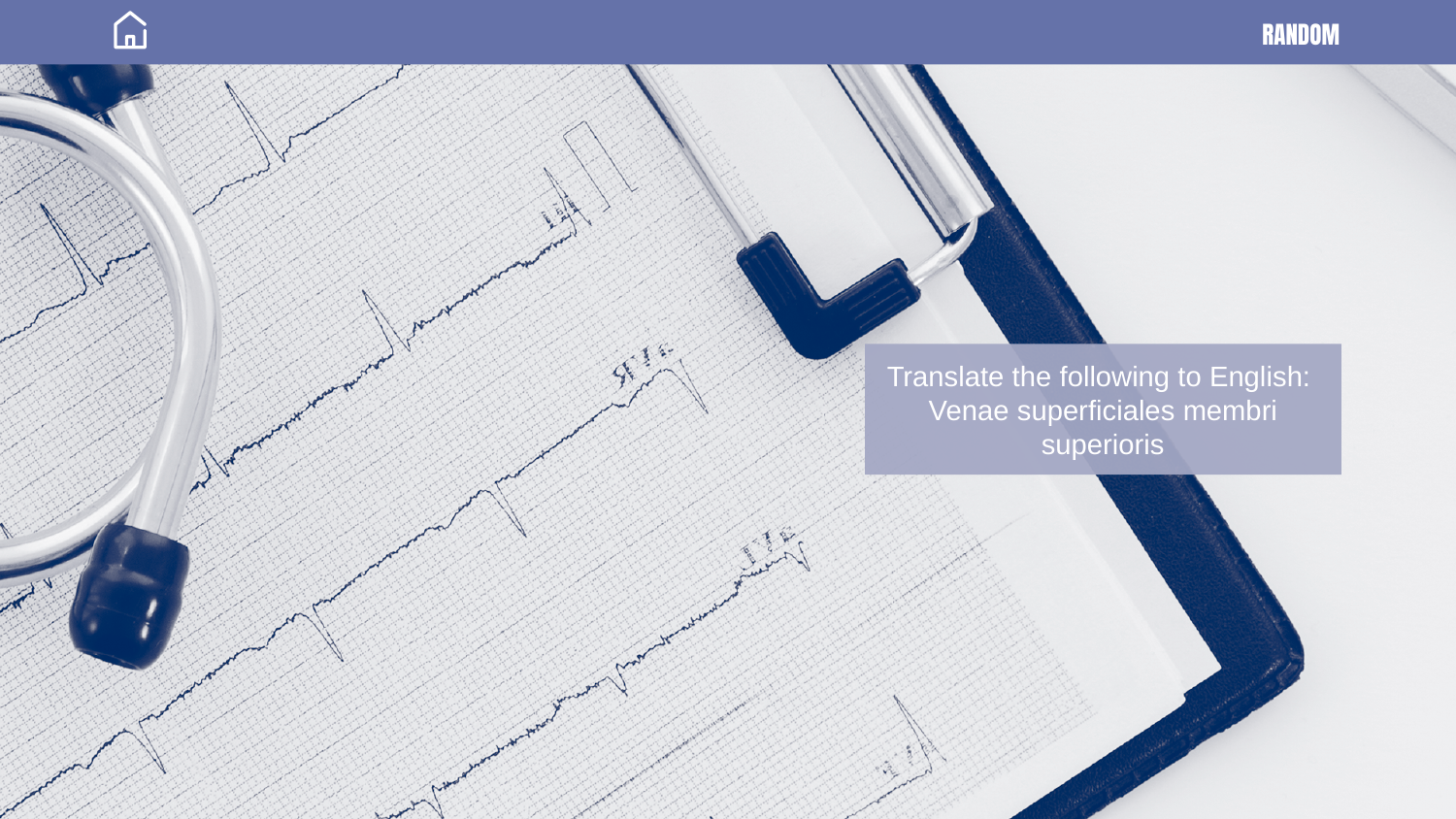

# RANDOM

Translate the following to English:
Venae superficiales membri superioris